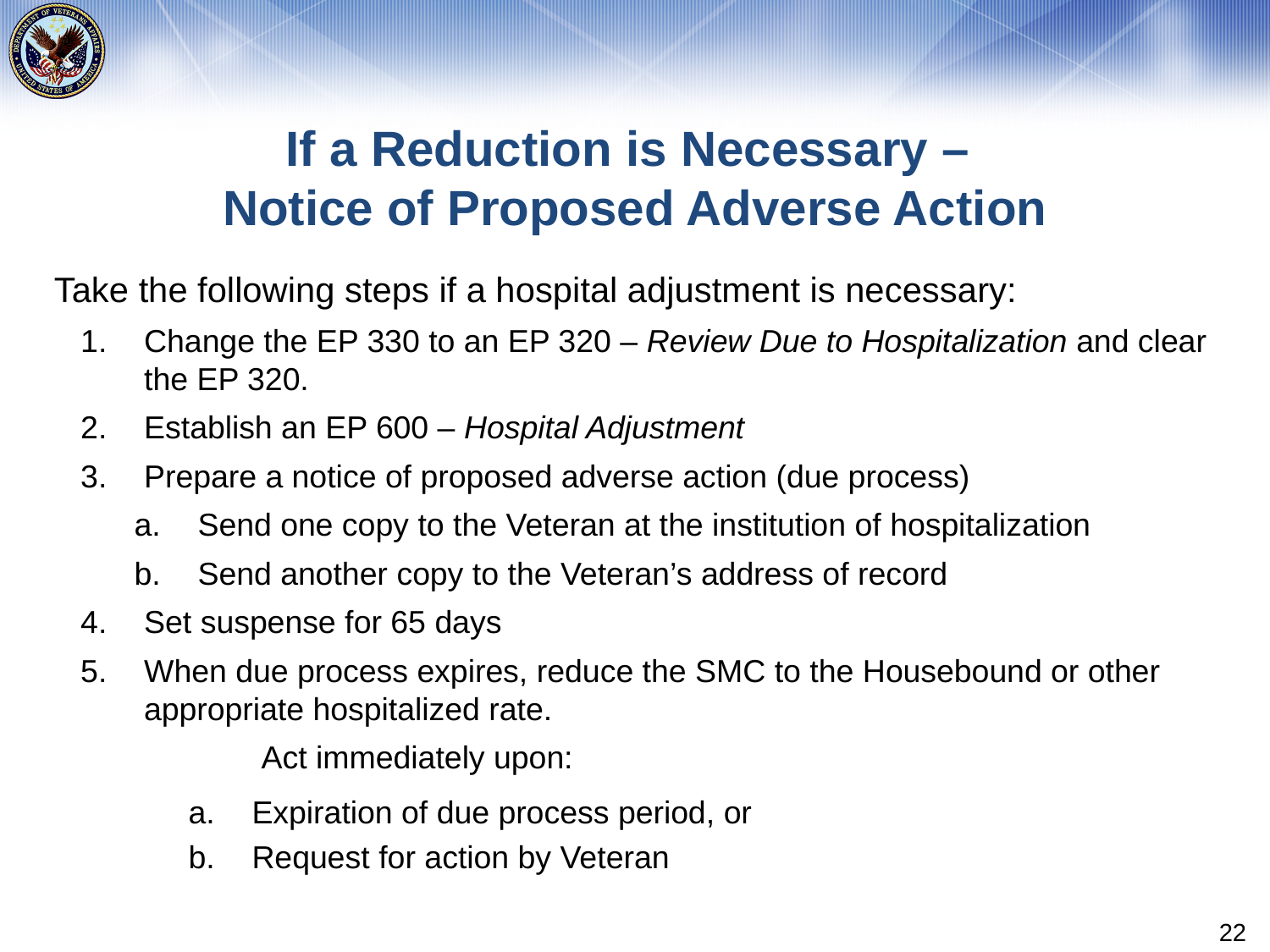

# If a Reduction is Necessary – Notice of Proposed Adverse Action
Take the following steps if a hospital adjustment is necessary:
Change the EP 330 to an EP 320 – Review Due to Hospitalization and clear the EP 320.
Establish an EP 600 – Hospital Adjustment
Prepare a notice of proposed adverse action (due process)
Send one copy to the Veteran at the institution of hospitalization
Send another copy to the Veteran’s address of record
Set suspense for 65 days
When due process expires, reduce the SMC to the Housebound or other appropriate hospitalized rate.
	Act immediately upon:
Expiration of due process period, or
Request for action by Veteran
22